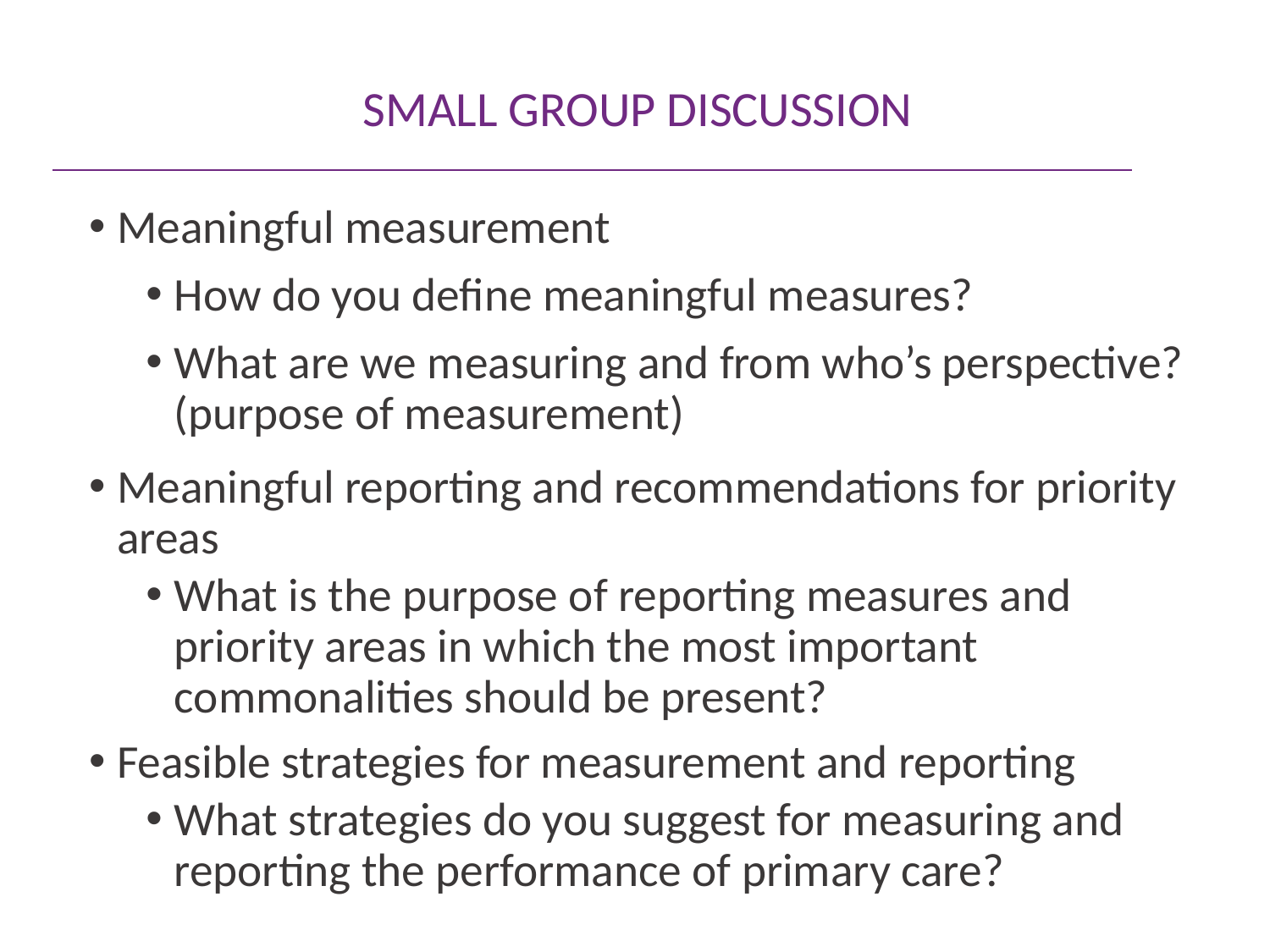

# SMALL GROUP DISCUSSION
Meaningful measurement
How do you define meaningful measures?
What are we measuring and from who’s perspective? (purpose of measurement)
Meaningful reporting and recommendations for priority areas
What is the purpose of reporting measures and priority areas in which the most important commonalities should be present?
Feasible strategies for measurement and reporting
What strategies do you suggest for measuring and reporting the performance of primary care?